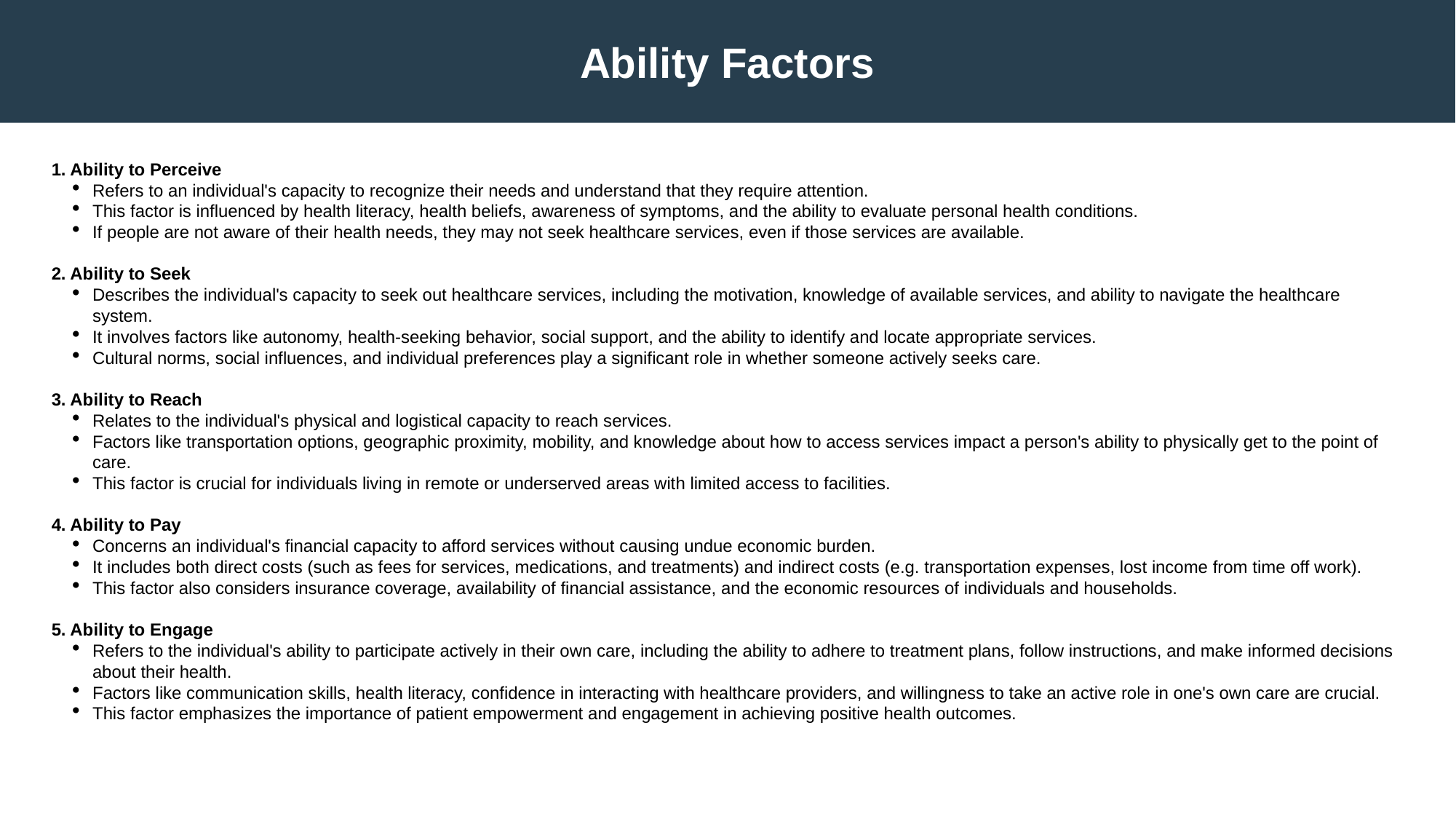

Ability Factors
1. Ability to Perceive
Refers to an individual's capacity to recognize their needs and understand that they require attention.
This factor is influenced by health literacy, health beliefs, awareness of symptoms, and the ability to evaluate personal health conditions.
If people are not aware of their health needs, they may not seek healthcare services, even if those services are available.
2. Ability to Seek
Describes the individual's capacity to seek out healthcare services, including the motivation, knowledge of available services, and ability to navigate the healthcare system.
It involves factors like autonomy, health-seeking behavior, social support, and the ability to identify and locate appropriate services.
Cultural norms, social influences, and individual preferences play a significant role in whether someone actively seeks care.
3. Ability to Reach
Relates to the individual's physical and logistical capacity to reach services.
Factors like transportation options, geographic proximity, mobility, and knowledge about how to access services impact a person's ability to physically get to the point of care.
This factor is crucial for individuals living in remote or underserved areas with limited access to facilities.
4. Ability to Pay
Concerns an individual's financial capacity to afford services without causing undue economic burden.
It includes both direct costs (such as fees for services, medications, and treatments) and indirect costs (e.g. transportation expenses, lost income from time off work).
This factor also considers insurance coverage, availability of financial assistance, and the economic resources of individuals and households.
5. Ability to Engage
Refers to the individual's ability to participate actively in their own care, including the ability to adhere to treatment plans, follow instructions, and make informed decisions about their health.
Factors like communication skills, health literacy, confidence in interacting with healthcare providers, and willingness to take an active role in one's own care are crucial.
This factor emphasizes the importance of patient empowerment and engagement in achieving positive health outcomes.